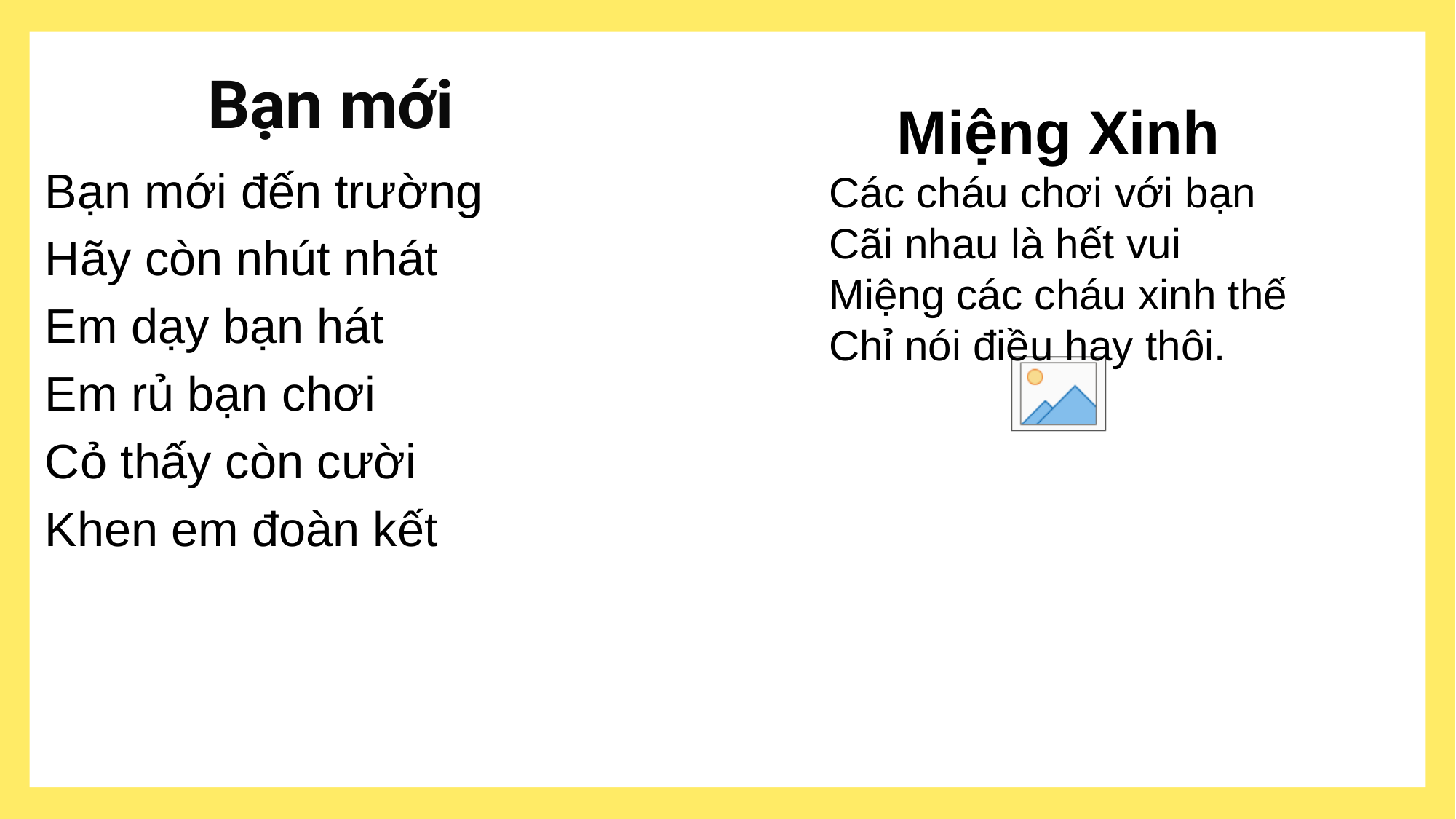

Bạn mới
Bạn mới đến trường
Hãy còn nhút nhát
Em dạy bạn hát
Em rủ bạn chơi
Cỏ thấy còn cười
Khen em đoàn kết
Miệng Xinh
Các cháu chơi với bạn
Cãi nhau là hết vui
Miệng các cháu xinh thế
Chỉ nói điều hay thôi.